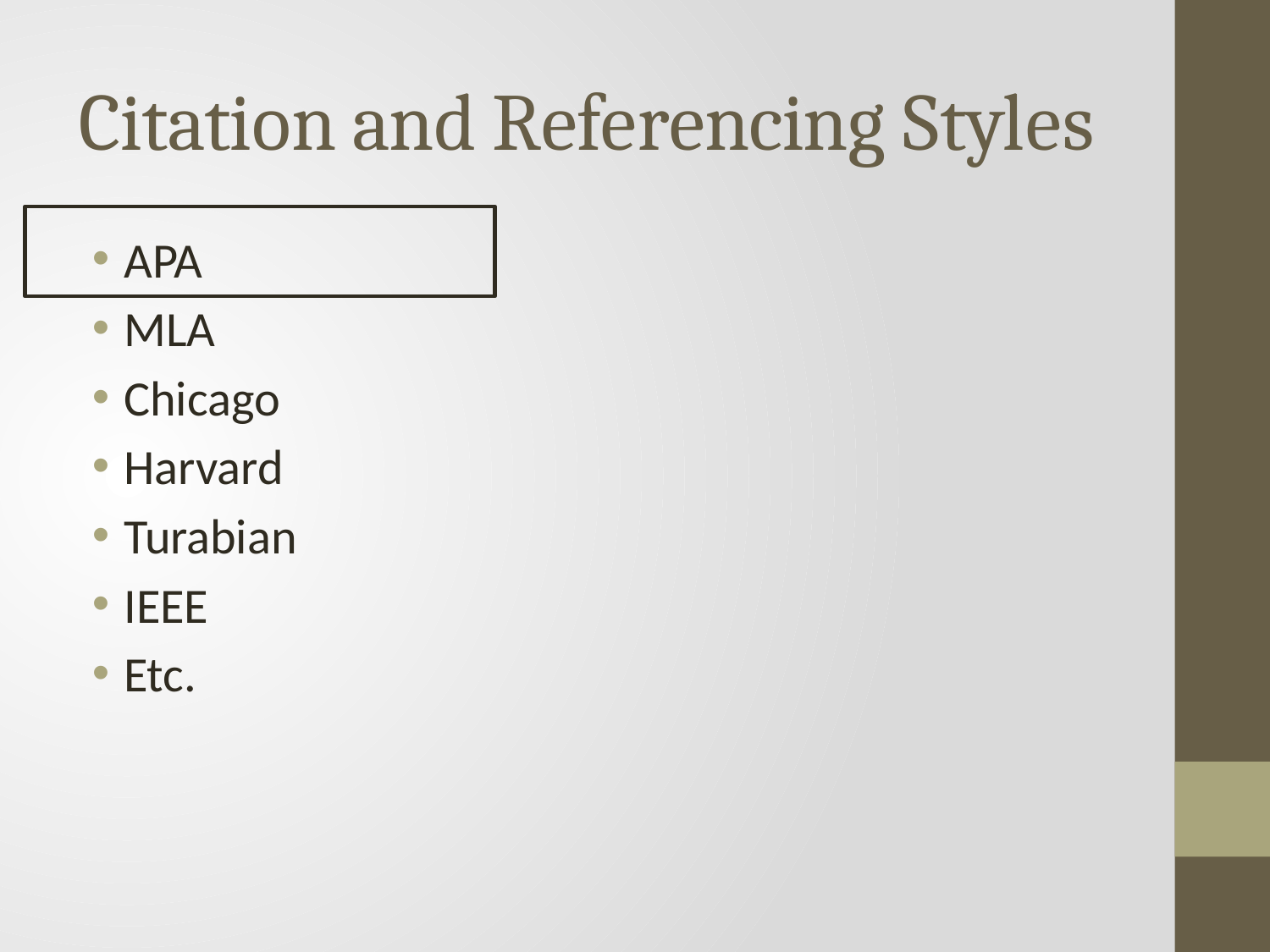

# Citation and Referencing Styles

APA
MLA
Chicago
Harvard
Turabian
IEEE
Etc.